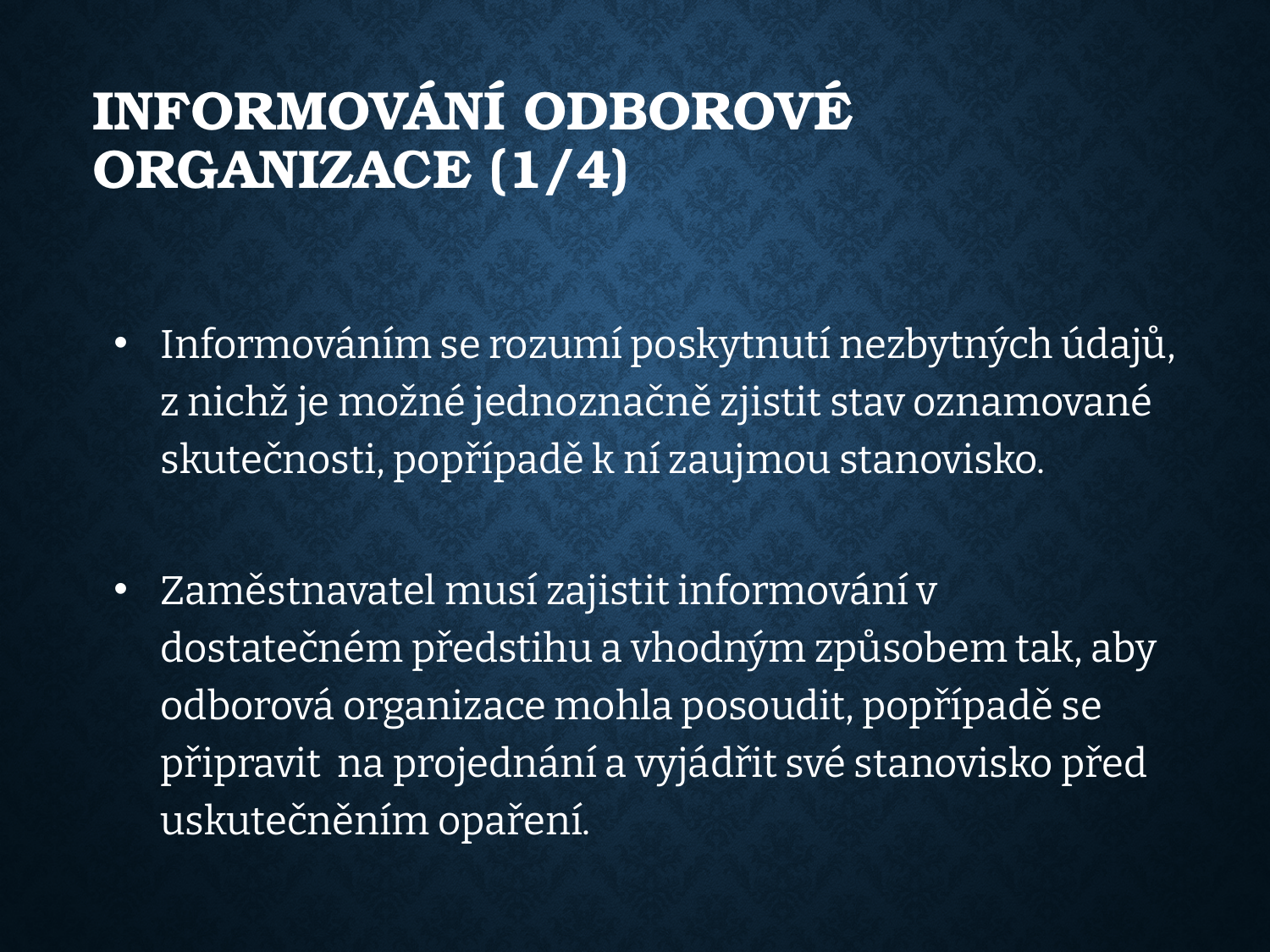

# Informování odborové organizace (1/4)

Informováním se rozumí poskytnutí nezbytných údajů, z nichž je možné jednoznačně zjistit stav oznamované skutečnosti, popřípadě k ní zaujmou stanovisko.

Zaměstnavatel musí zajistit informování v dostatečném předstihu a vhodným způsobem tak, aby odborová organizace mohla posoudit, popřípadě se připravit  na projednání a vyjádřit své stanovisko před uskutečněním opaření.